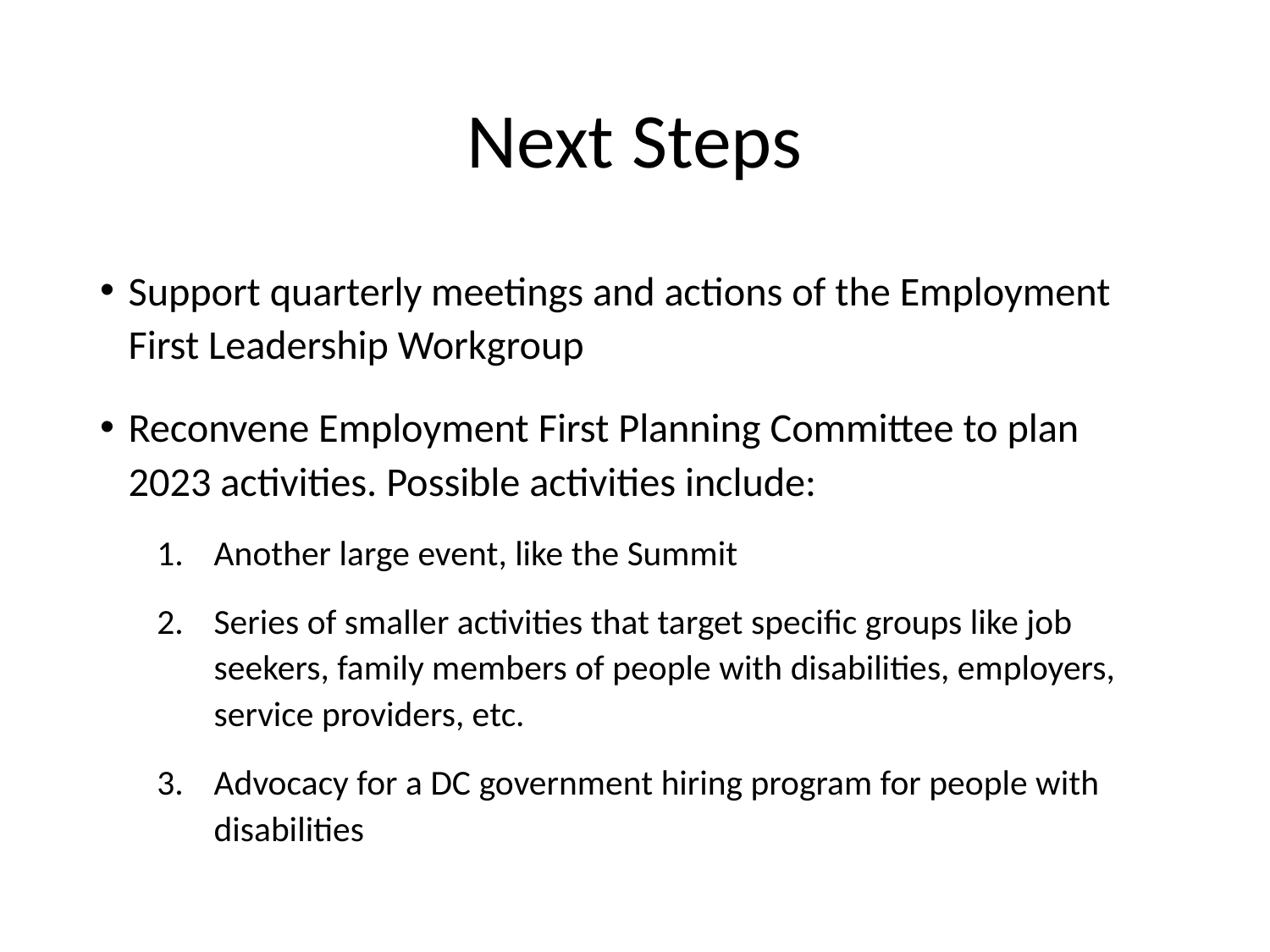

# Next Steps
Support quarterly meetings and actions of the Employment First Leadership Workgroup
Reconvene Employment First Planning Committee to plan 2023 activities. Possible activities include:
Another large event, like the Summit
Series of smaller activities that target specific groups like job seekers, family members of people with disabilities, employers, service providers, etc.
Advocacy for a DC government hiring program for people with disabilities